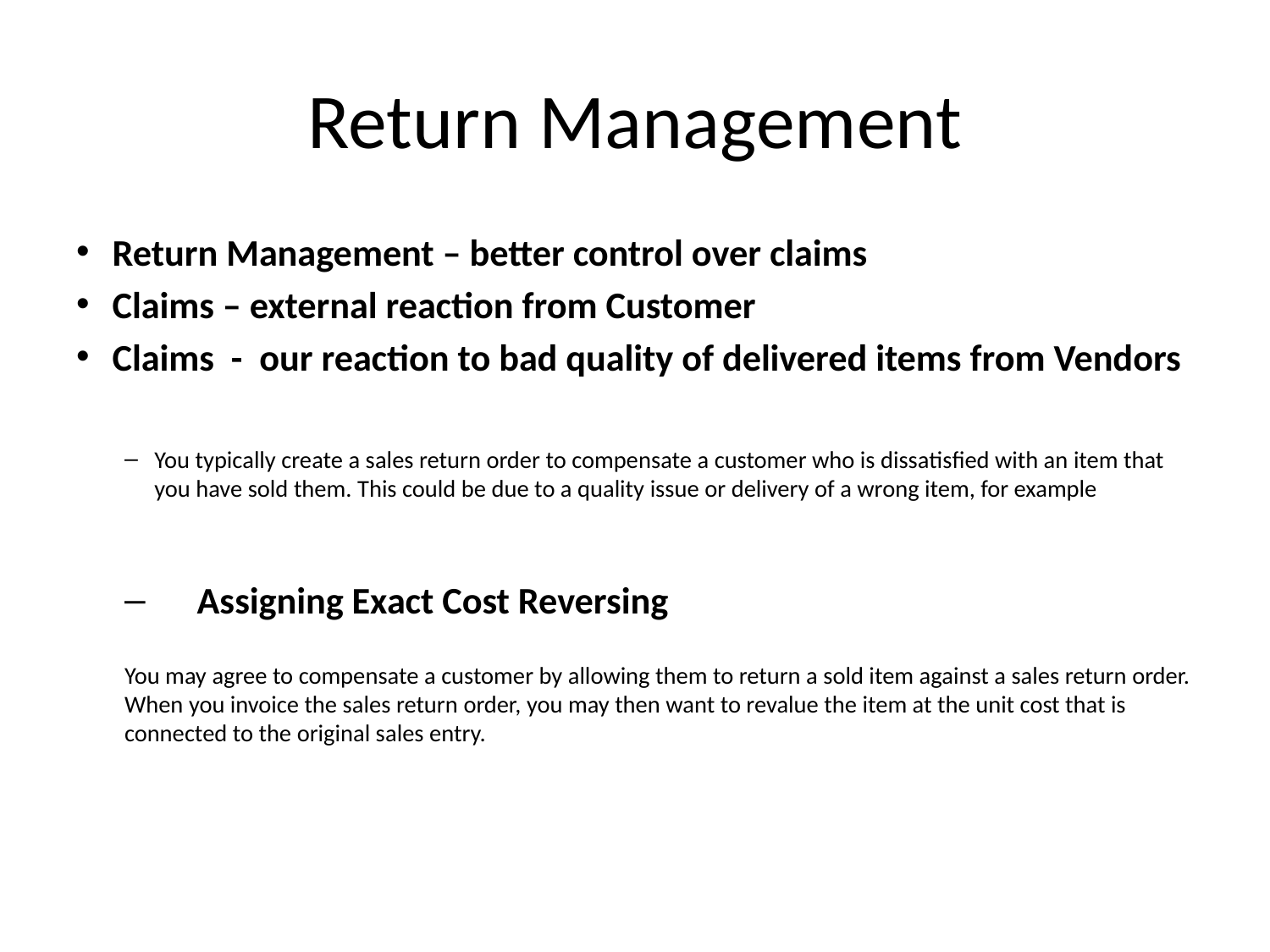

# Return Management
Return Management – better control over claims
Claims – external reaction from Customer
Claims  -  our reaction to bad quality of delivered items from Vendors

You typically create a sales return order to compensate a customer who is dissatisfied with an item that you have sold them. This could be due to a quality issue or delivery of a wrong item, for example

     Assigning Exact Cost Reversing

You may agree to compensate a customer by allowing them to return a sold item against a sales return order. When you invoice the sales return order, you may then want to revalue the item at the unit cost that is connected to the original sales entry.